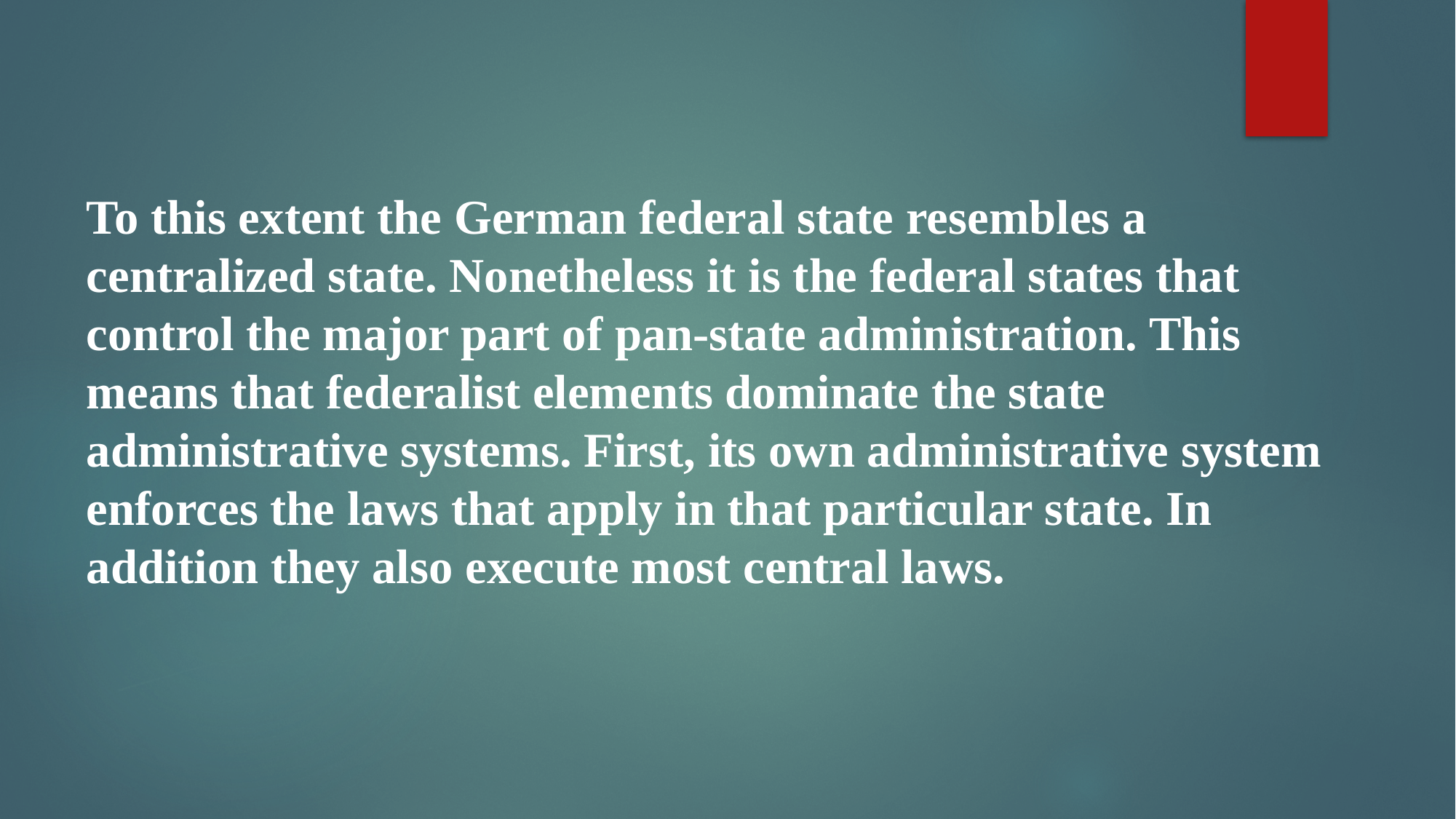

To this extent the German federal state resembles a centralized state. Nonetheless it is the federal states that control the major part of pan-state administration. This means that federalist elements dominate the state administrative systems. First, its own administrative system enforces the laws that apply in that particular state. In addition they also execute most central laws.